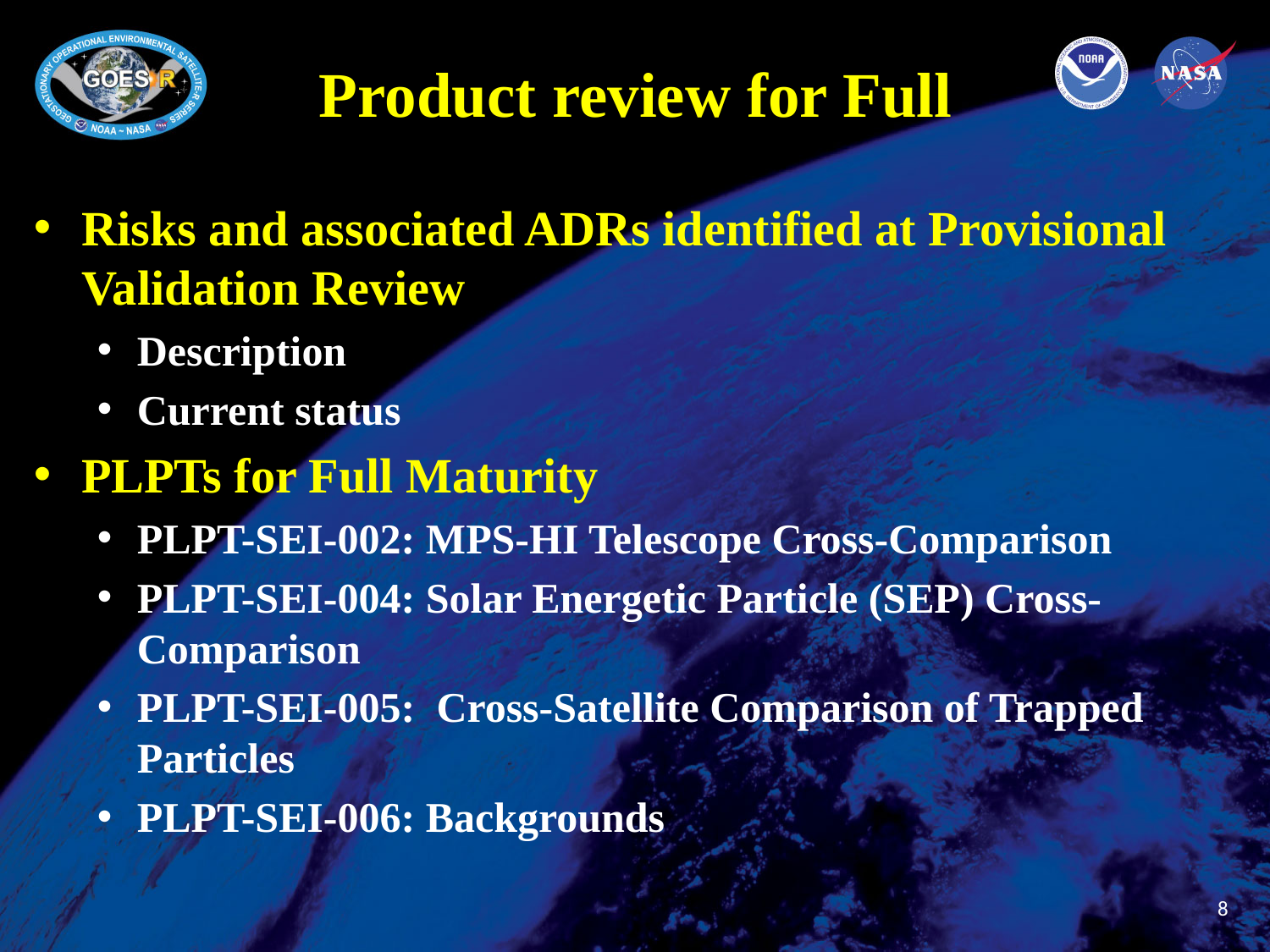

# Product review for Full
Risks and associated ADRs identified at Provisional Validation Review
Description
Current status
PLPTs for Full Maturity
PLPT-SEI-002: MPS-HI Telescope Cross-Comparison
PLPT-SEI-004: Solar Energetic Particle (SEP) Cross-Comparison
PLPT-SEI-005:  Cross-Satellite Comparison of Trapped Particles
PLPT-SEI-006: Backgrounds
8